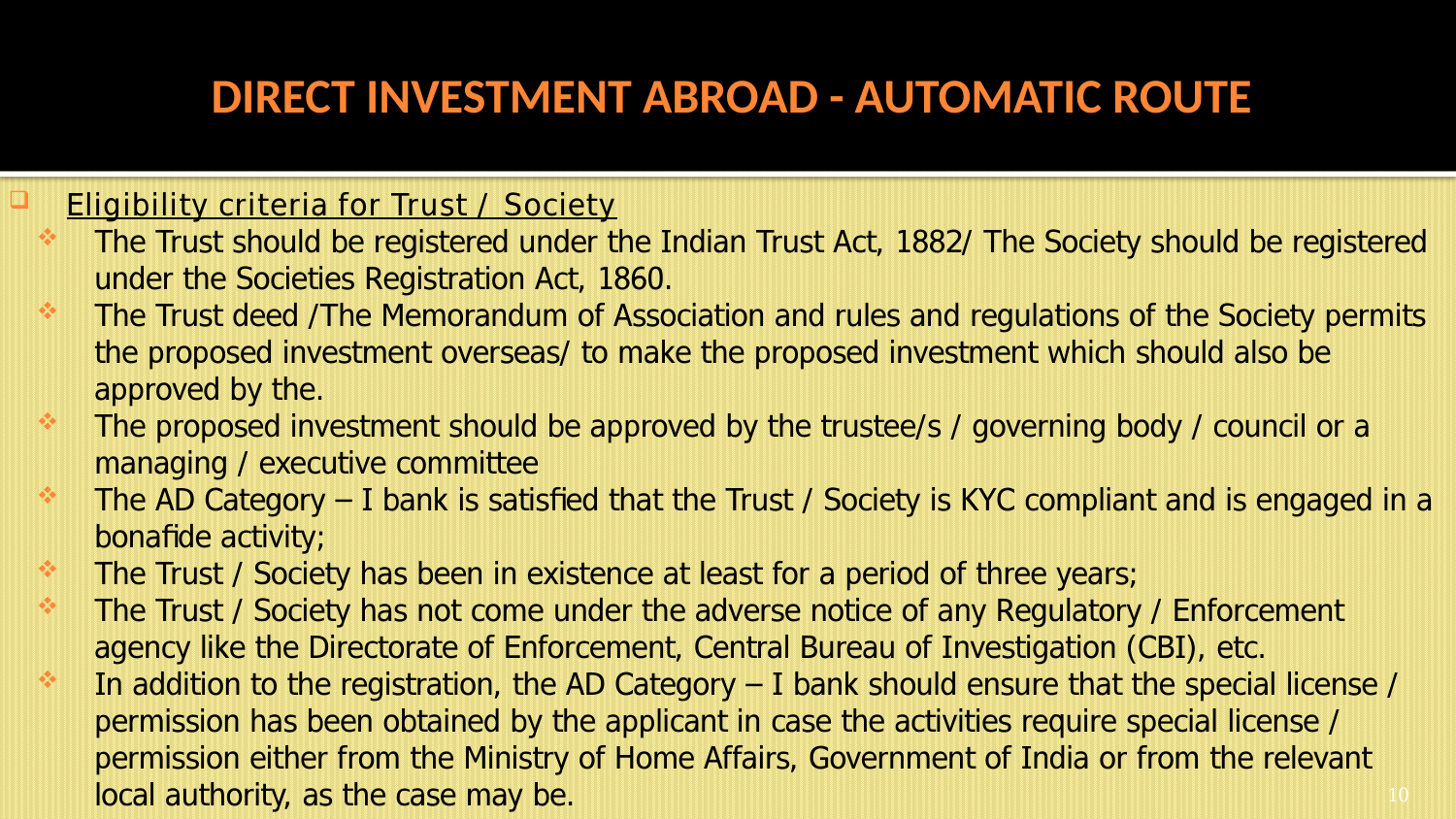

# DIRECT INVESTMENT ABROAD - AUTOMATIC ROUTE
Eligibility criteria for Trust / Society
The Trust should be registered under the Indian Trust Act, 1882/ The Society should be registered under the Societies Registration Act, 1860.
The Trust deed /The Memorandum of Association and rules and regulations of the Society permits the proposed investment overseas/ to make the proposed investment which should also be approved by the.
The proposed investment should be approved by the trustee/s / governing body / council or a managing / executive committee
The AD Category – I bank is satisfied that the Trust / Society is KYC compliant and is engaged in a bonafide activity;
The Trust / Society has been in existence at least for a period of three years;
The Trust / Society has not come under the adverse notice of any Regulatory / Enforcement agency like the Directorate of Enforcement, Central Bureau of Investigation (CBI), etc.
In addition to the registration, the AD Category – I bank should ensure that the special license / permission has been obtained by the applicant in case the activities require special license / permission either from the Ministry of Home Affairs, Government of India or from the relevant local authority, as the case may be.

10